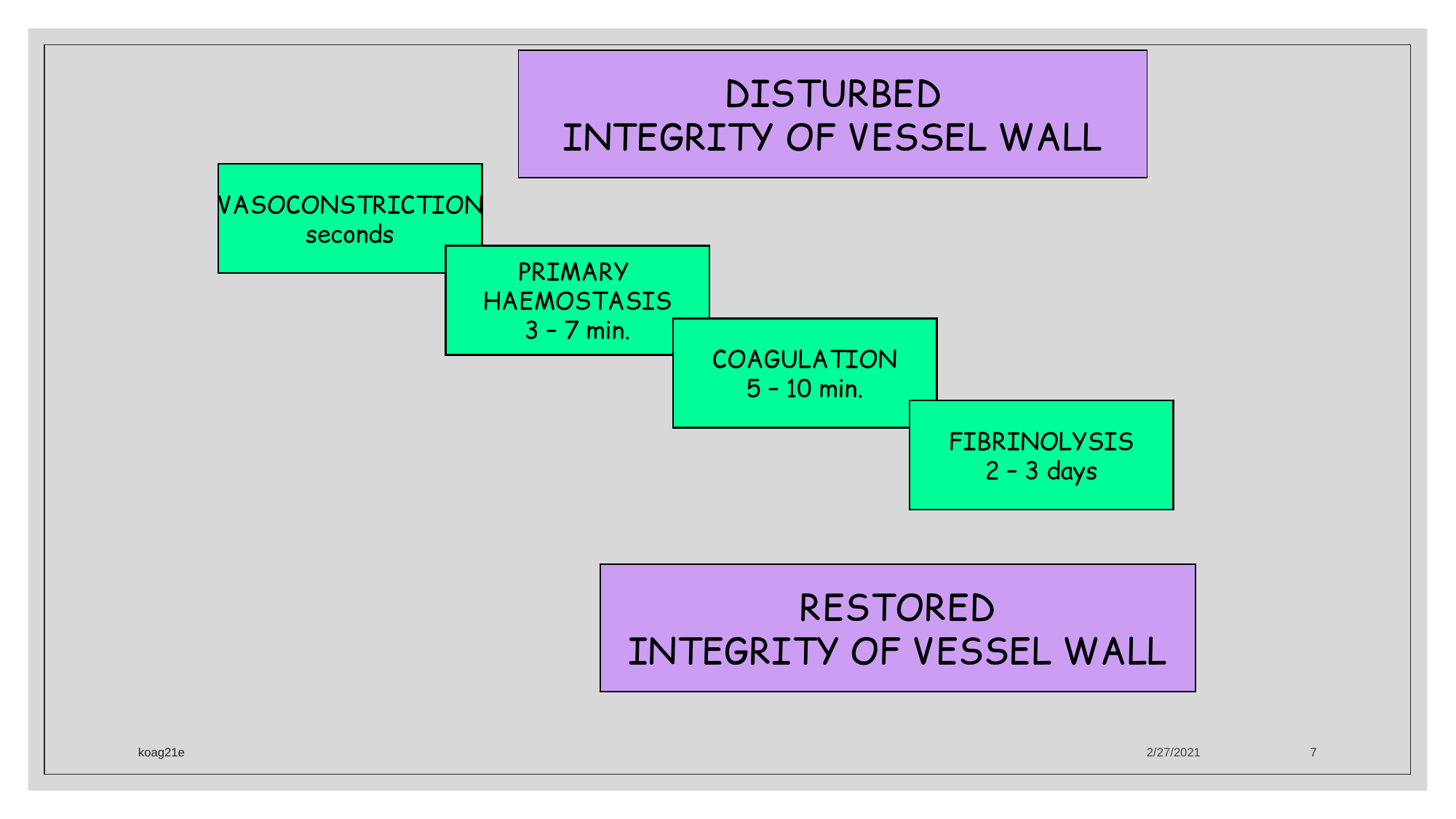

DISTURBED
INTEGRITY OF VESSEL WALL

VASOCONSTRICTION
seconds
PRIMARY
HAEMOSTASIS
3 – 7 min.
COAGULATION
5 – 10 min.
FIBRINOLYSIS
2 – 3 days

RESTORED
INTEGRITY OF VESSEL WALL

koag21e
2/27/2021
7